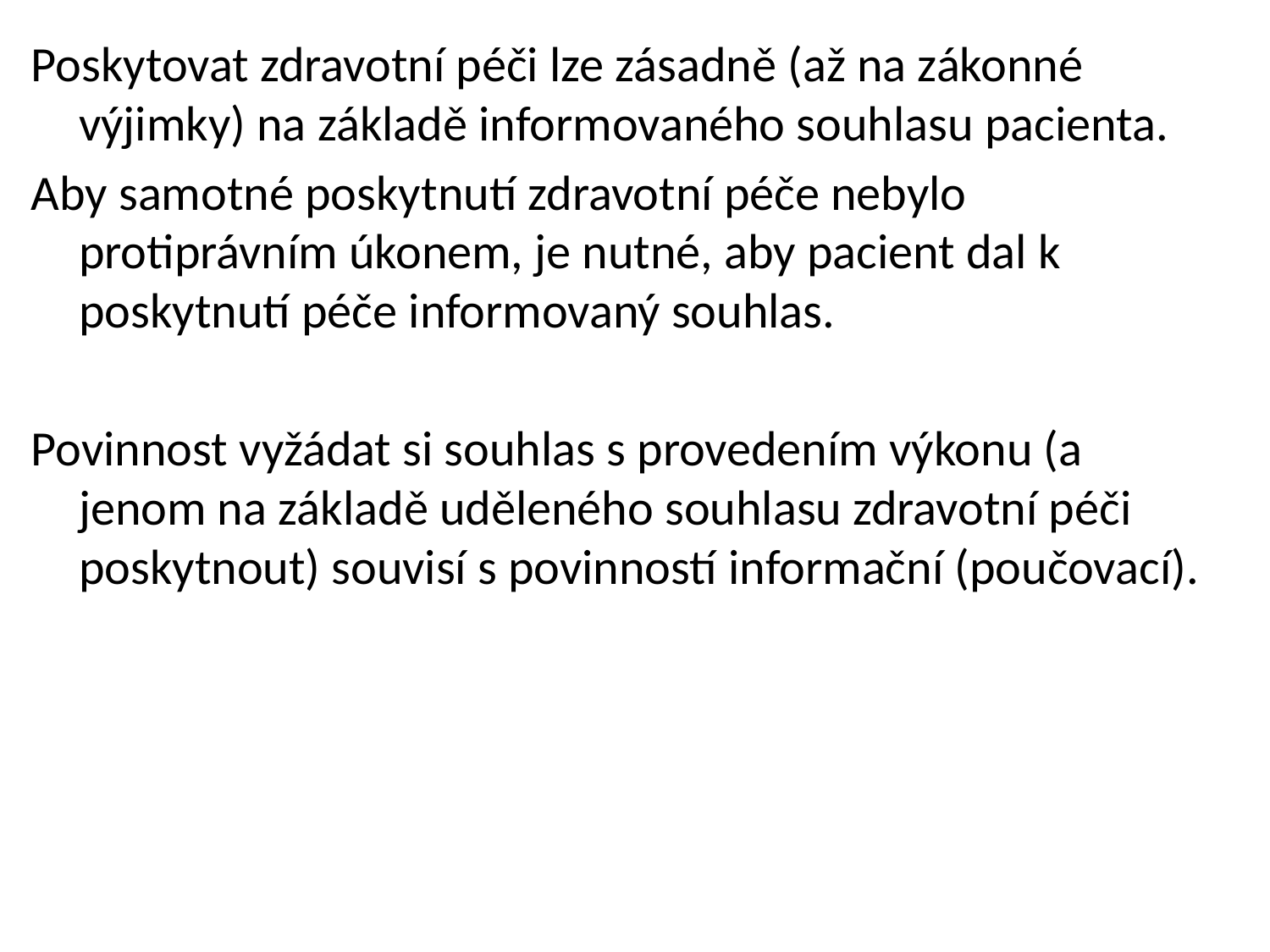

Poskytovat zdravotní péči lze zásadně (až na zákonné výjimky) na základě informovaného souhlasu pacienta.
Aby samotné poskytnutí zdravotní péče nebylo protiprávním úkonem, je nutné, aby pacient dal k  poskytnutí péče informovaný souhlas.

Povinnost vyžádat si souhlas s provedením výkonu (a jenom na základě uděleného souhlasu zdravotní péči poskytnout) souvisí s povinností informační (poučovací).